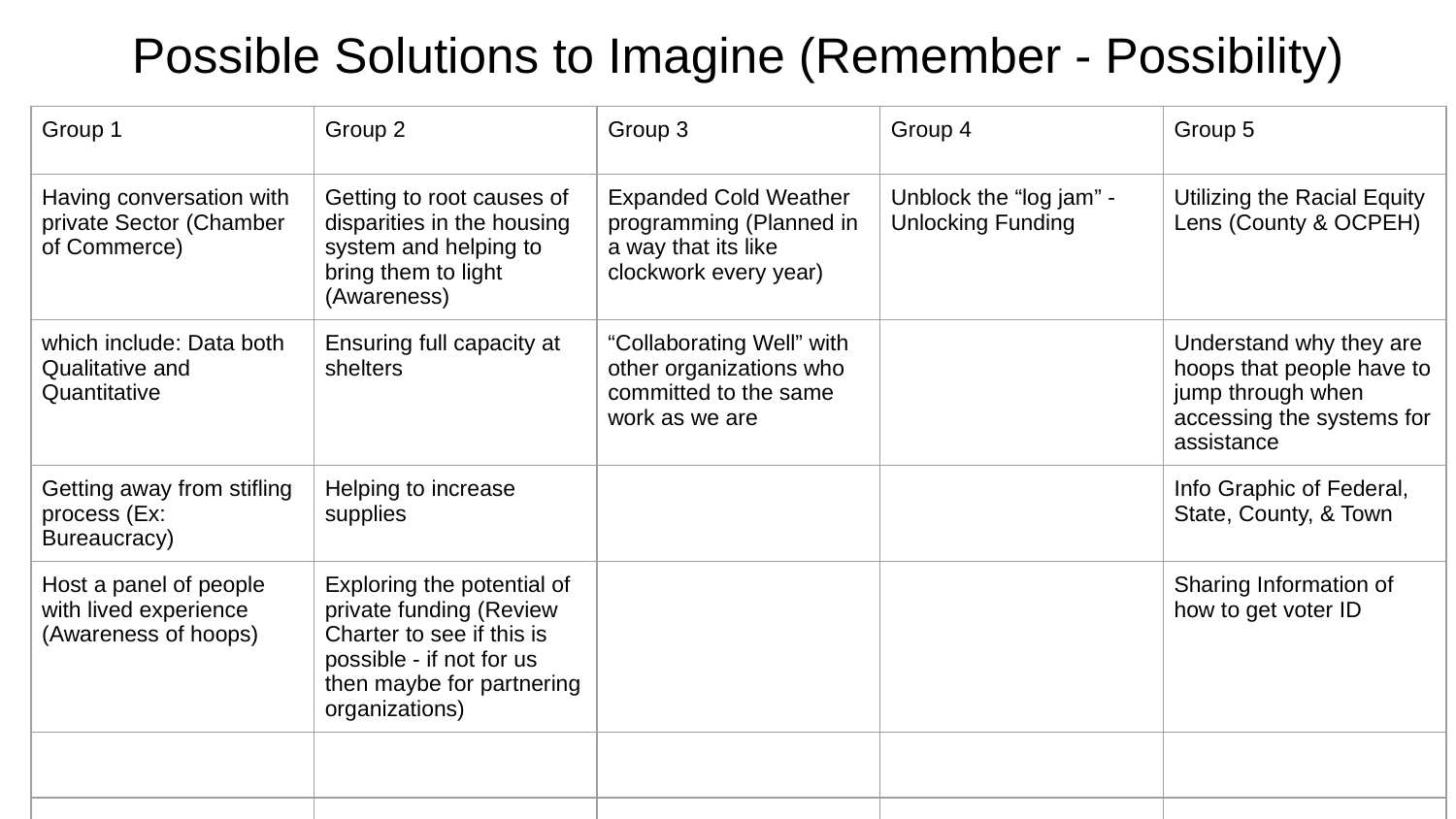

Possible Solutions to Imagine (Remember - Possibility)
| Group 1 | Group 2 | Group 3 | Group 4 | Group 5 |
| --- | --- | --- | --- | --- |
| Having conversation with private Sector (Chamber of Commerce) | Getting to root causes of disparities in the housing system and helping to bring them to light (Awareness) | Expanded Cold Weather programming (Planned in a way that its like clockwork every year) | Unblock the “log jam” - Unlocking Funding | Utilizing the Racial Equity Lens (County & OCPEH) |
| which include: Data both Qualitative and Quantitative | Ensuring full capacity at shelters | “Collaborating Well” with other organizations who committed to the same work as we are |  | Understand why they are hoops that people have to jump through when accessing the systems for assistance |
| Getting away from stifling process (Ex: Bureaucracy) | Helping to increase supplies |  |  | Info Graphic of Federal, State, County, & Town |
| Host a panel of people with lived experience (Awareness of hoops) | Exploring the potential of private funding (Review Charter to see if this is possible - if not for us then maybe for partnering organizations) |  |  | Sharing Information of how to get voter ID |
|  |  |  |  |  |
|  |  |  |  |  |